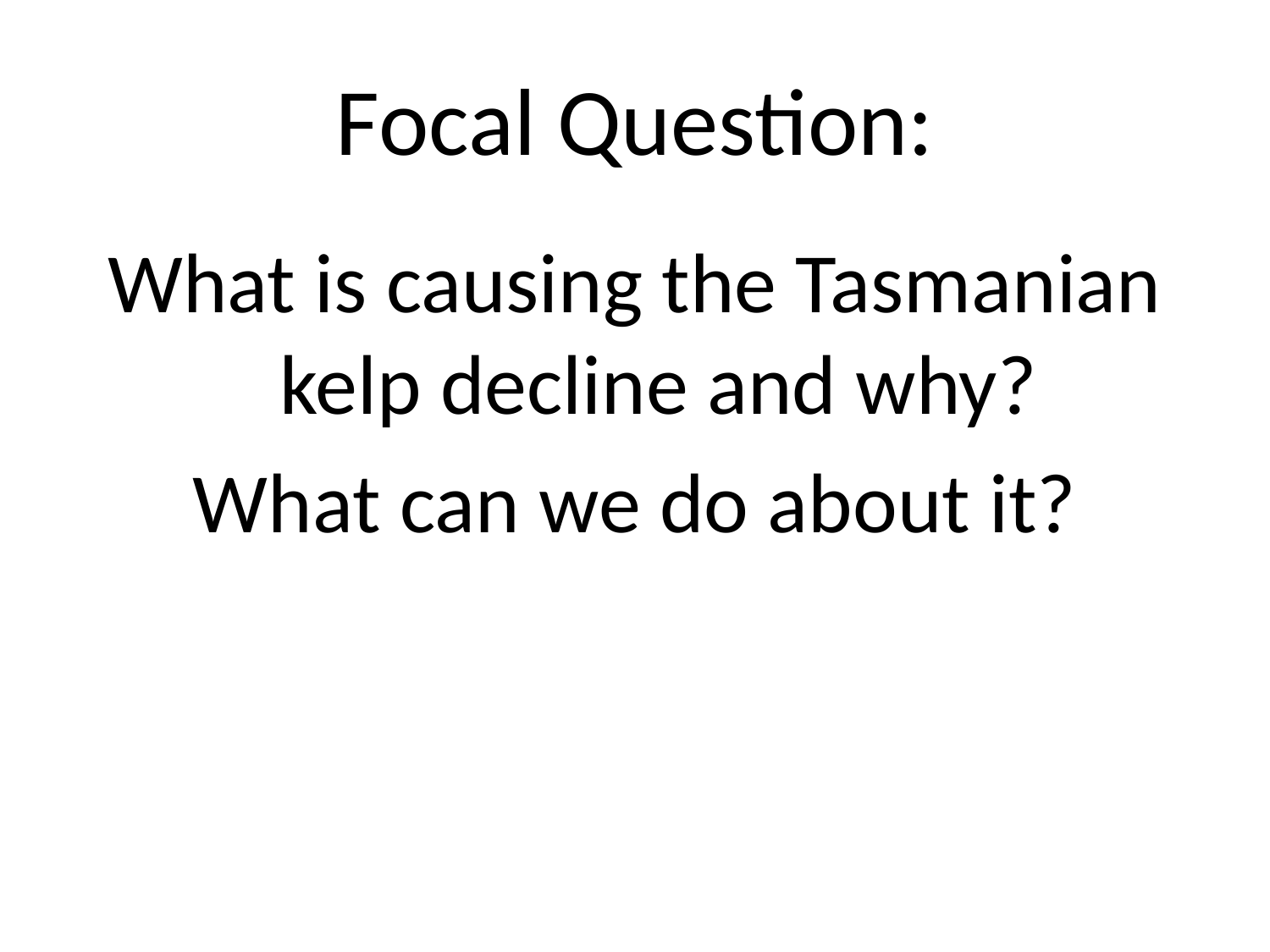

# Focal Question:
What is causing the Tasmanian kelp decline and why?
What can we do about it?